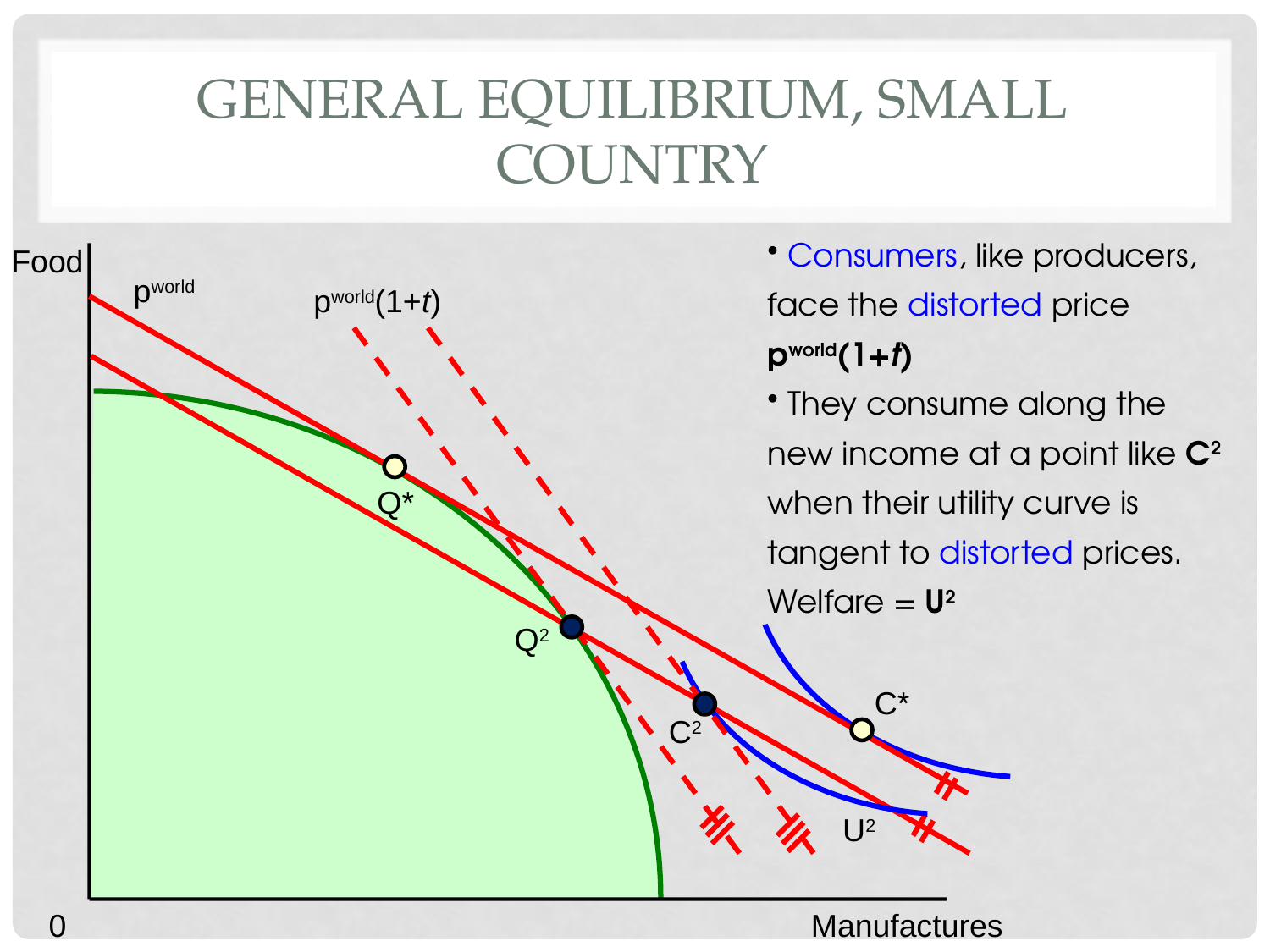

# General equilibrium, small country
 Consumers, like producers, face the distorted price pworld(1+t)
 They consume along the new income at a point like C2  when their utility curve is tangent to distorted prices. Welfare = U2

Food

pworld
pworld(1+t)

C2
U2

Q*

Q2

C*

0

Manufactures